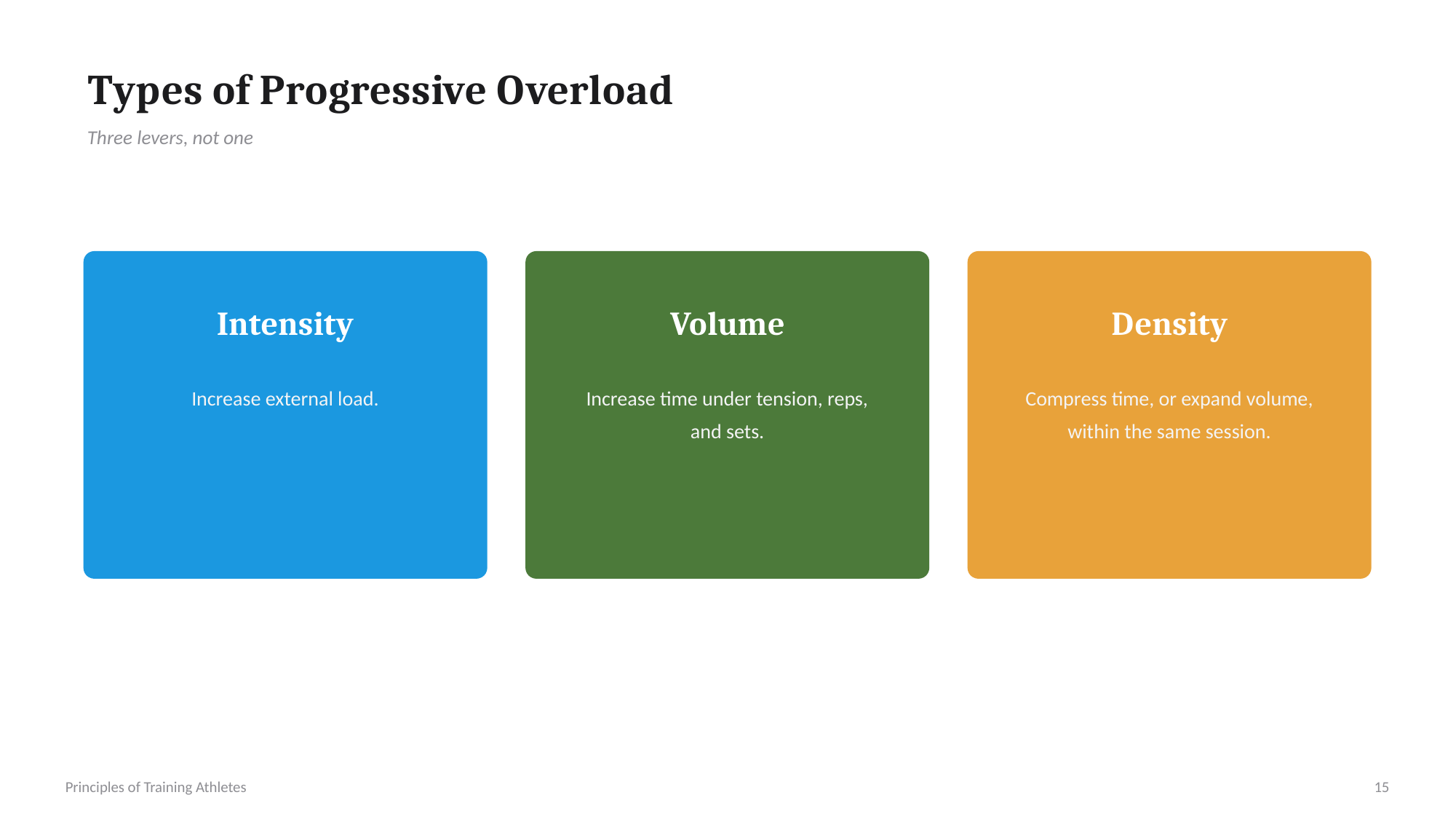

Types of Progressive Overload
Three levers, not one

Intensity
Volume
Density
Increase external load.
Increase time under tension, reps, and sets.
Compress time, or expand volume, within the same session.
Principles of Training Athletes
15